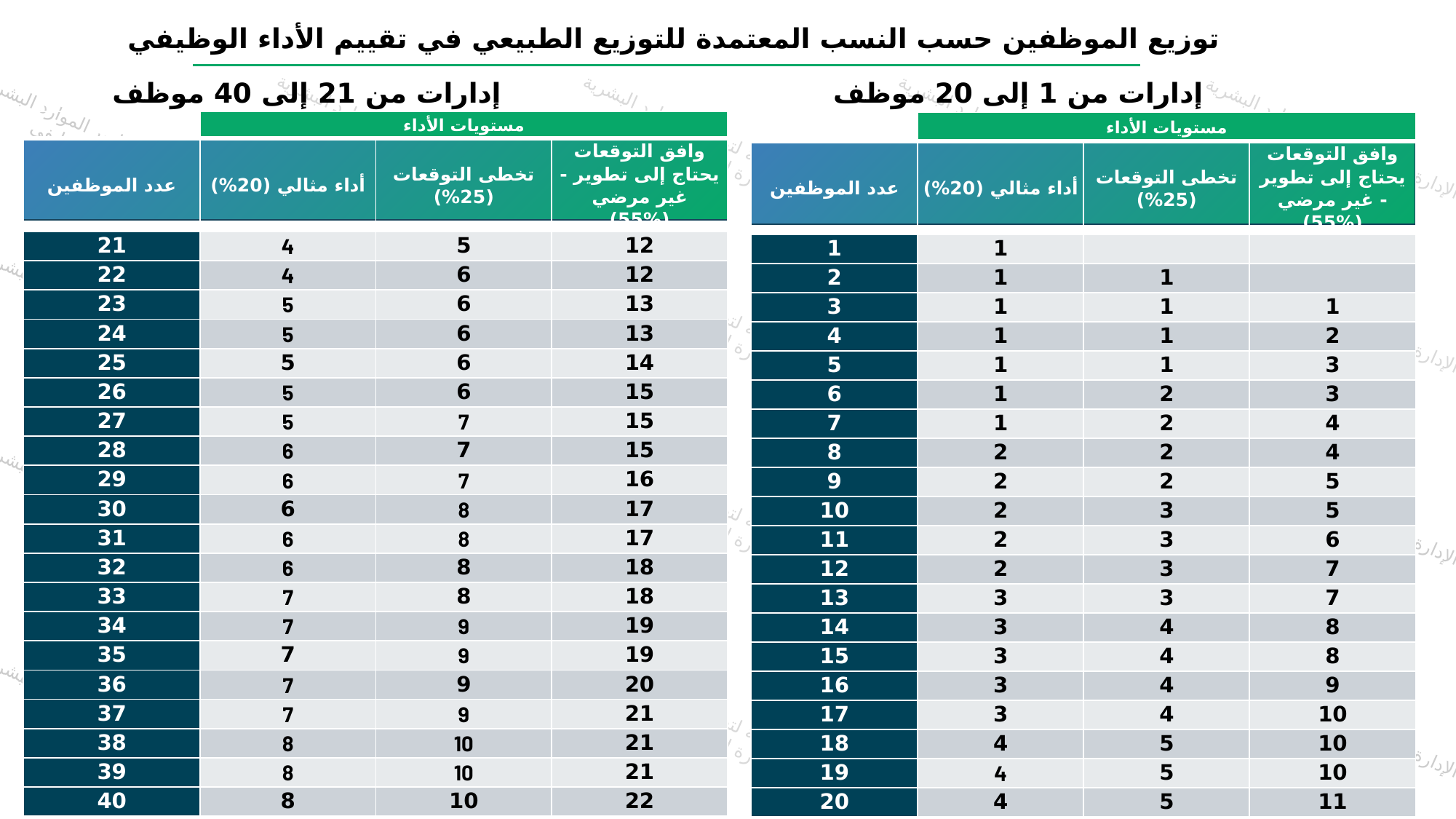

توزيع الموظفين حسب النسب المعتمدة للتوزيع الطبيعي في تقييم الأداء الوظيفي
إدارات من 21 إلى 40 موظف
إدارات من 1 إلى 20 موظف
|  | مستويات الأداء |  |  |
| --- | --- | --- | --- |
| عدد الموظفين | أداء مثالي (20%) | تخطى التوقعات (25%) | وافق التوقعات يحتاج إلى تطوير - غير مرضي (55%) |
| 21 | 4 | 5 | 12 |
| 22 | 4 | 6 | 12 |
| 23 | 5 | 6 | 13 |
| 24 | 5 | 6 | 13 |
| 25 | 5 | 6 | 14 |
| 26 | 5 | 6 | 15 |
| 27 | 5 | 7 | 15 |
| 28 | 6 | 7 | 15 |
| 29 | 6 | 7 | 16 |
| 30 | 6 | 8 | 17 |
| 31 | 6 | 8 | 17 |
| 32 | 6 | 8 | 18 |
| 33 | 7 | 8 | 18 |
| 34 | 7 | 9 | 19 |
| 35 | 7 | 9 | 19 |
| 36 | 7 | 9 | 20 |
| 37 | 7 | 9 | 21 |
| 38 | 8 | 10 | 21 |
| 39 | 8 | 10 | 21 |
| 40 | 8 | 10 | 22 |
|  | مستويات الأداء |  |  |
| --- | --- | --- | --- |
| عدد الموظفين | أداء مثالي (20%) | تخطى التوقعات (25%) | وافق التوقعات يحتاج إلى تطوير - غير مرضي (55%) |
| 1 | 1 |  |  |
| 2 | 1 | 1 |  |
| 3 | 1 | 1 | 1 |
| 4 | 1 | 1 | 2 |
| 5 | 1 | 1 | 3 |
| 6 | 1 | 2 | 3 |
| 7 | 1 | 2 | 4 |
| 8 | 2 | 2 | 4 |
| 9 | 2 | 2 | 5 |
| 10 | 2 | 3 | 5 |
| 11 | 2 | 3 | 6 |
| 12 | 2 | 3 | 7 |
| 13 | 3 | 3 | 7 |
| 14 | 3 | 4 | 8 |
| 15 | 3 | 4 | 8 |
| 16 | 3 | 4 | 9 |
| 17 | 3 | 4 | 10 |
| 18 | 4 | 5 | 10 |
| 19 | 4 | 5 | 10 |
| 20 | 4 | 5 | 11 |